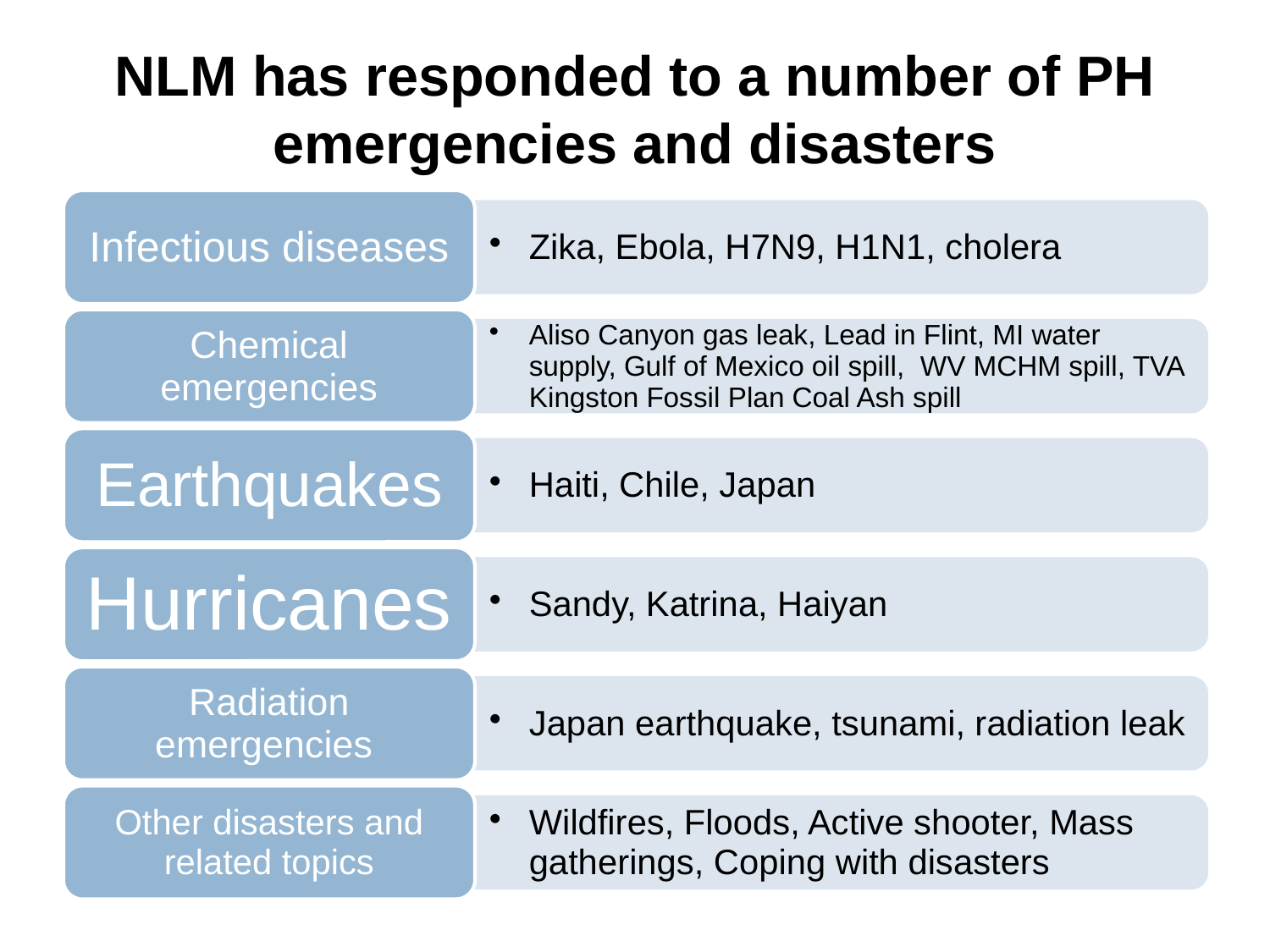

# NLM has responded to a number of PH emergencies and disasters
Infectious diseases
Zika, Ebola, H7N9, H1N1, cholera
Chemical emergencies
Aliso Canyon gas leak, Lead in Flint, MI water supply, Gulf of Mexico oil spill,  WV MCHM spill, TVA Kingston Fossil Plan Coal Ash spill
Earthquakes
Haiti, Chile, Japan
Hurricanes
Sandy, Katrina, Haiyan
Radiation emergencies
Japan earthquake, tsunami, radiation leak
Other disasters and related topics
Wildfires, Floods, Active shooter, Mass gatherings, Coping with disasters